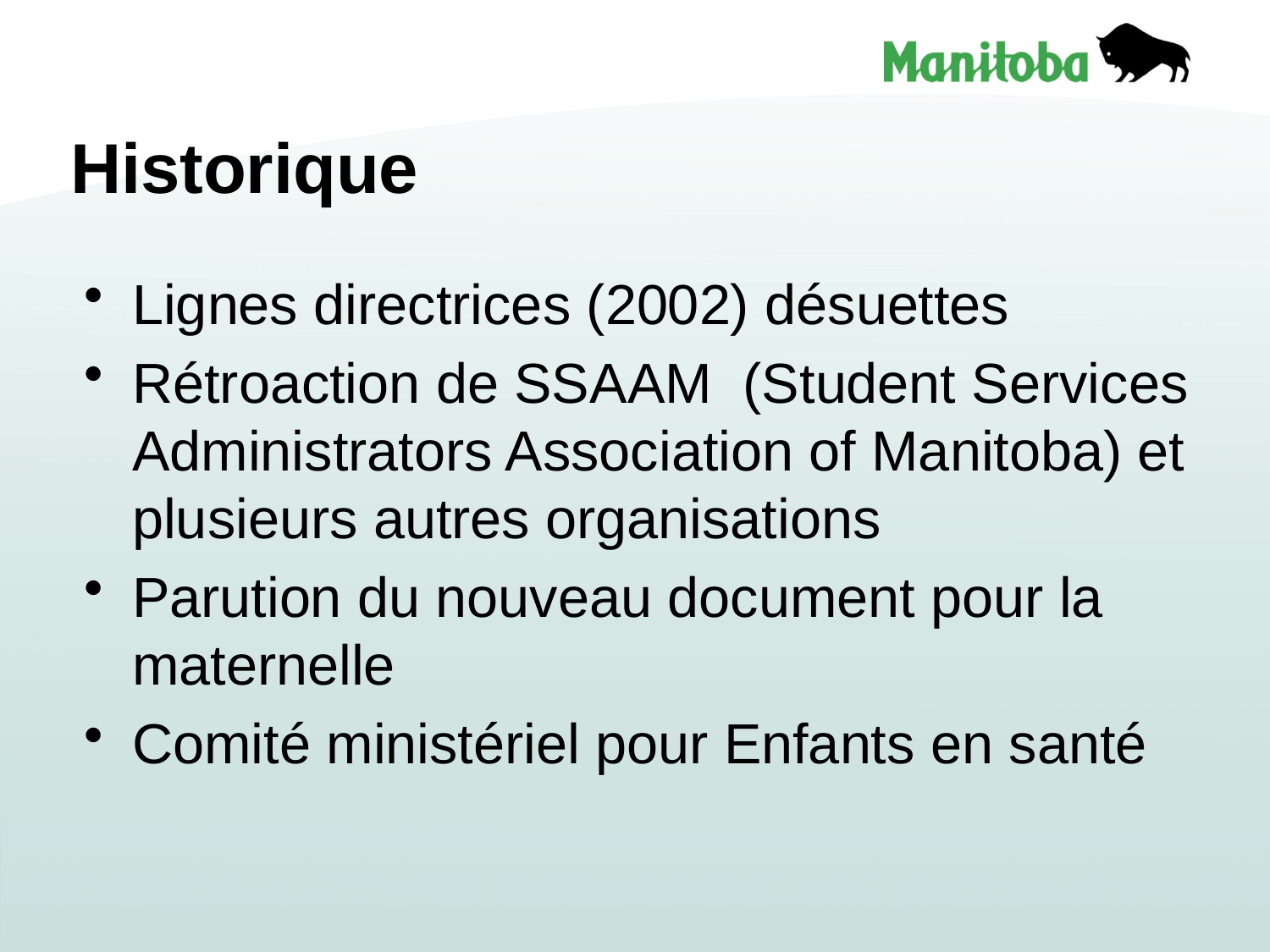

# Historique
Lignes directrices (2002) désuettes
Rétroaction de SSAAM  (Student Services Administrators Association of Manitoba) et plusieurs autres organisations
Parution du nouveau document pour la maternelle
Comité ministériel pour Enfants en santé